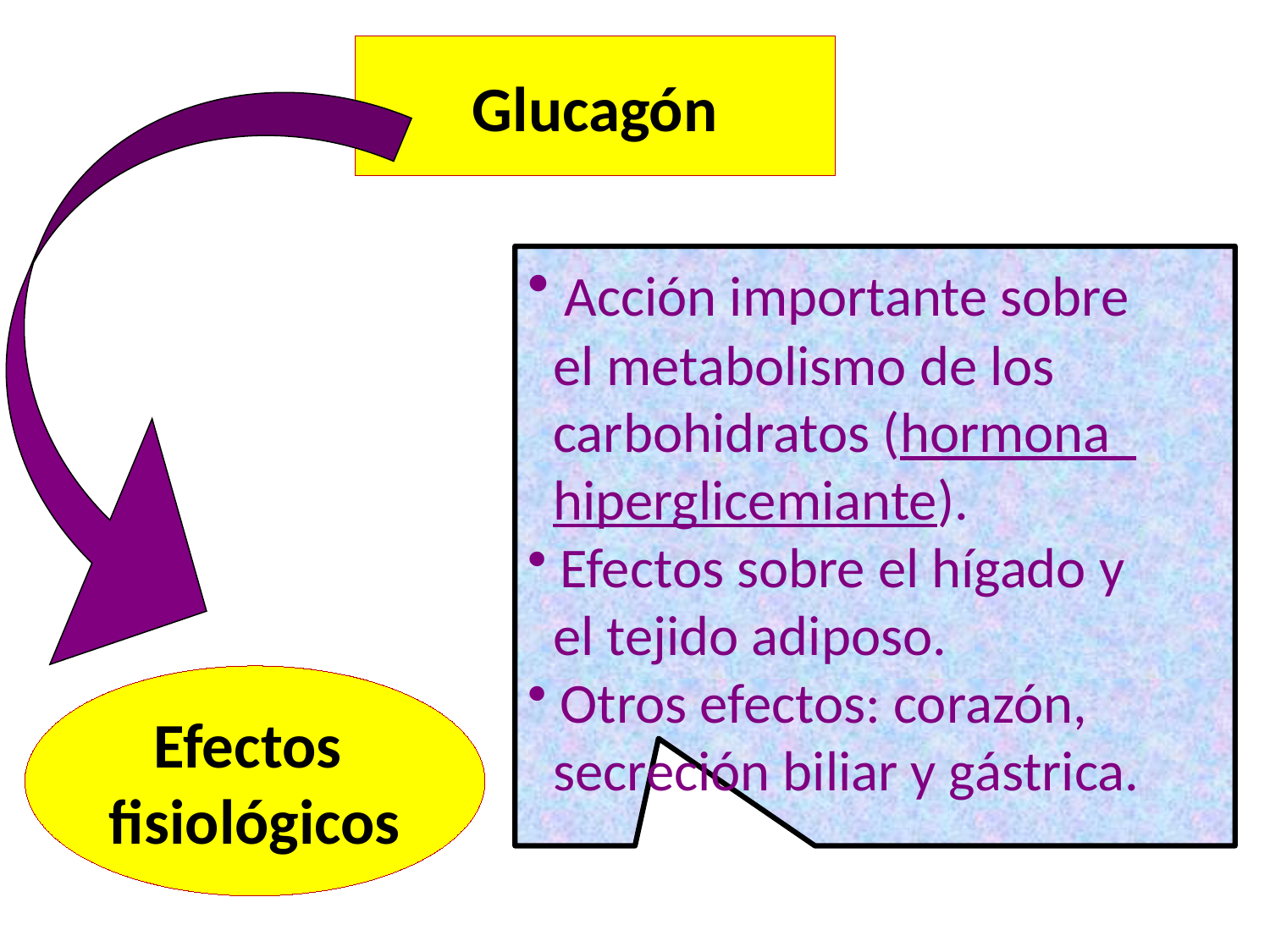

Glucagón

 Acción importante sobre
  el metabolismo de los
  carbohidratos (hormona
  hiperglicemiante).
 Efectos sobre el hígado y
  el tejido adiposo.
 Otros efectos: corazón,
  secreción biliar y gástrica.
Efectos
fisiológicos